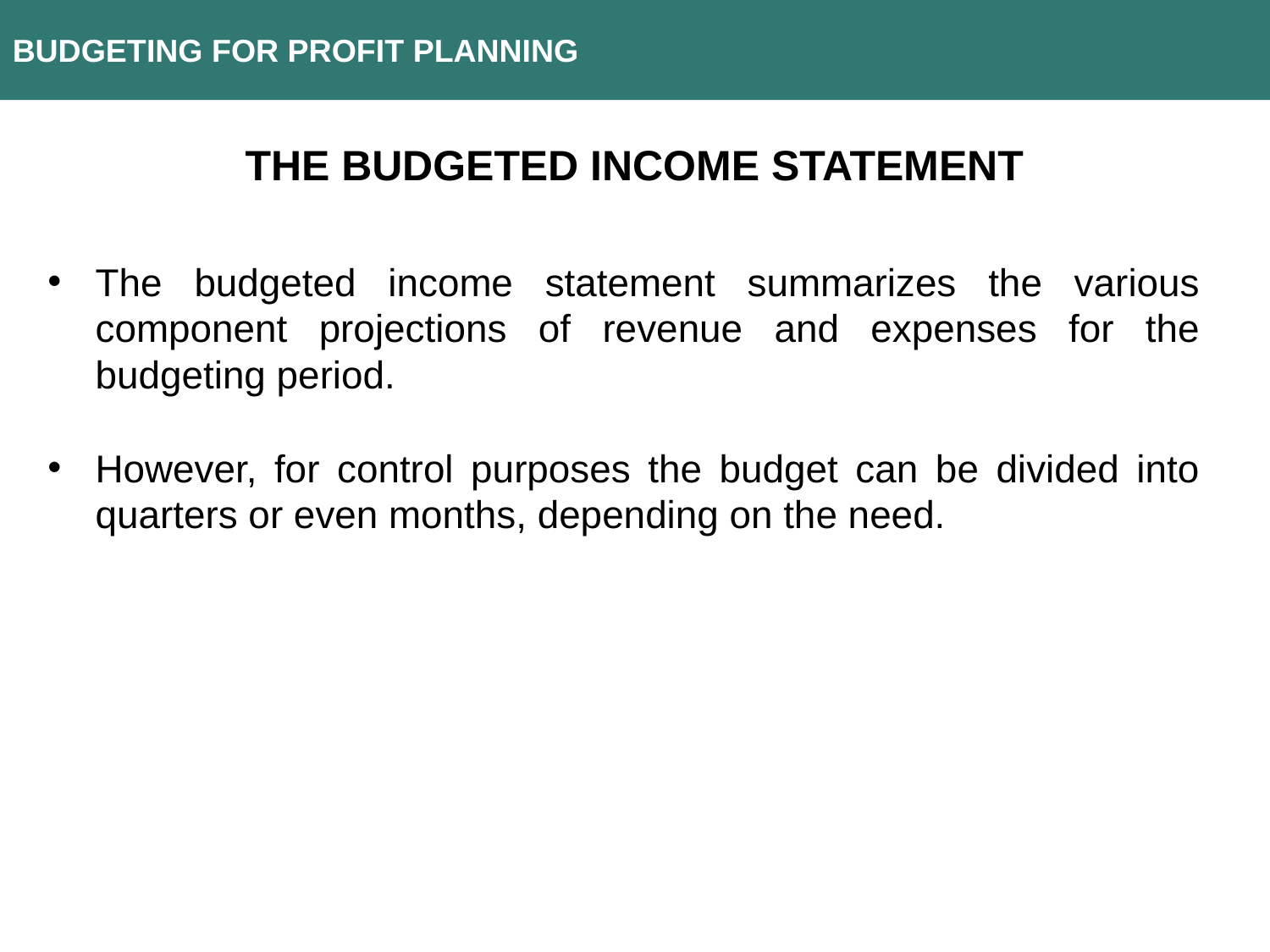

BUDGETING FOR PROFIT PLANNING
THE BUDGETED INCOME STATEMENT
The budgeted income statement summarizes the various component projections of revenue and expenses for the budgeting period.

However, for control purposes the budget can be divided into quarters or even months, depending on the need.